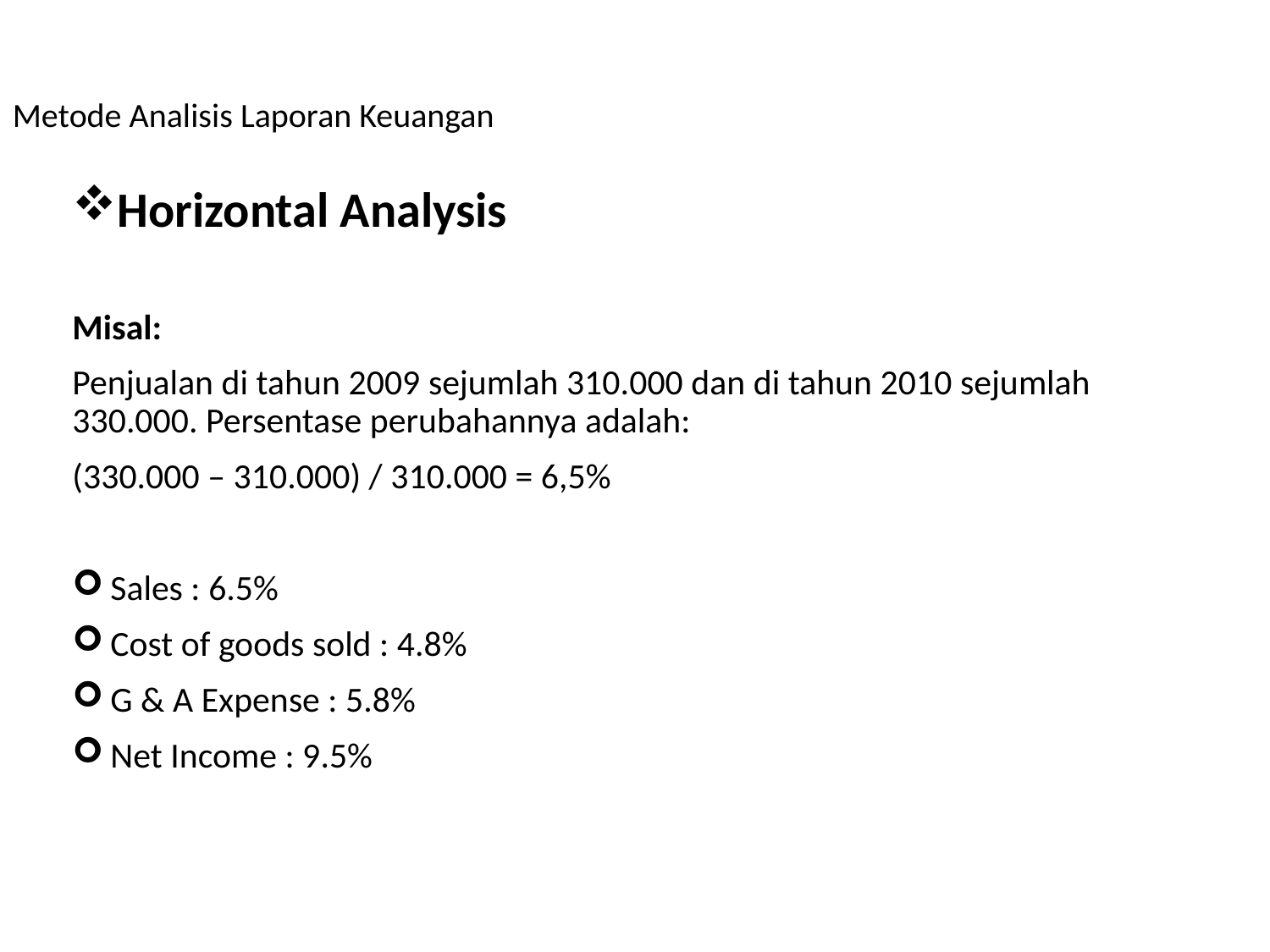

Metode Analisis Laporan Keuangan
Horizontal Analysis
Misal:
Penjualan di tahun 2009 sejumlah 310.000 dan di tahun 2010 sejumlah 330.000. Persentase perubahannya adalah:
(330.000 – 310.000) / 310.000 = 6,5%

Sales : 6.5%
Cost of goods sold : 4.8%
G & A Expense : 5.8%
Net Income : 9.5%
#